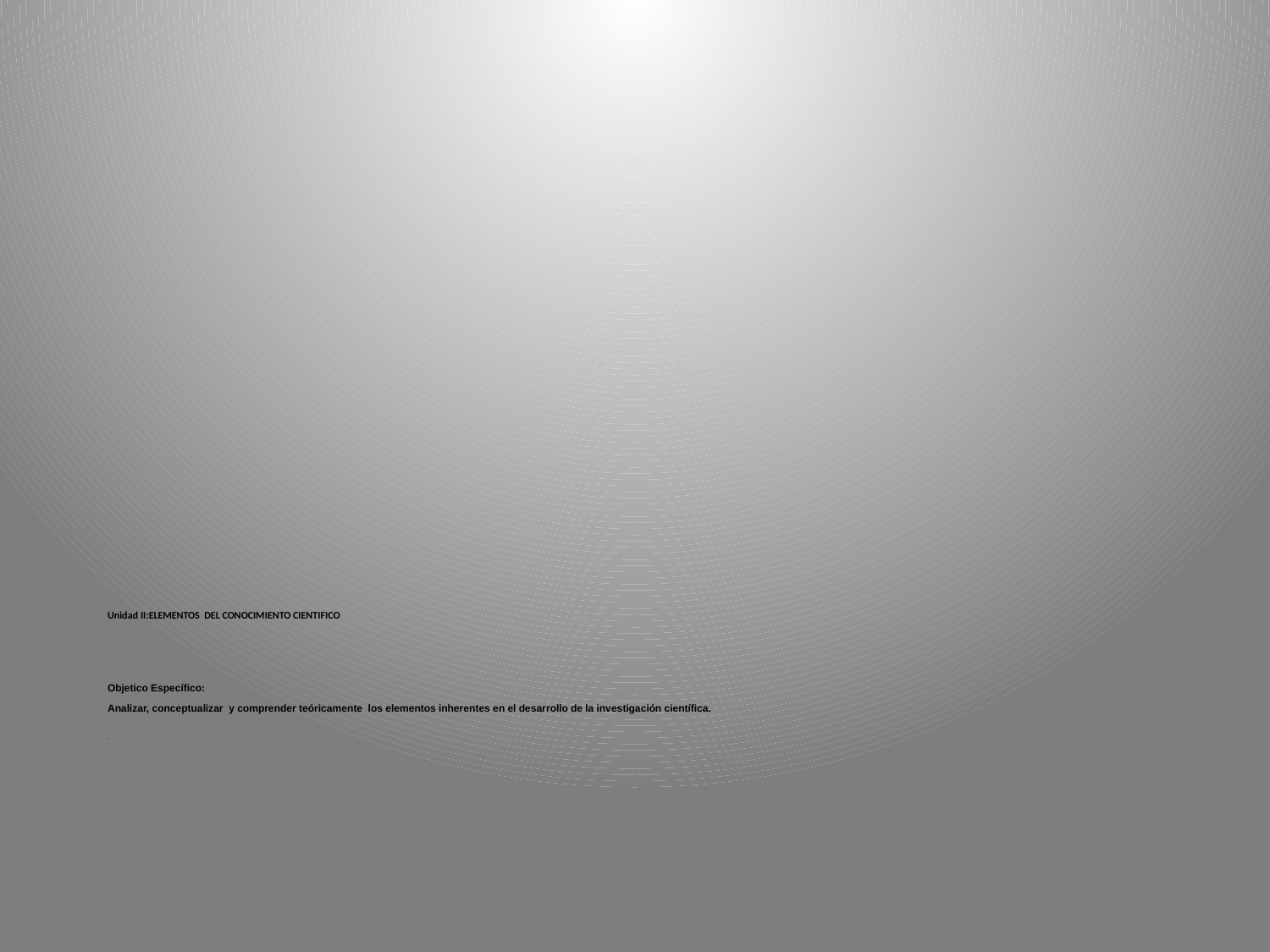

Unidad II:ELEMENTOS  DEL CONOCIMIENTO CIENTIFICO

Objetico Específico:
Analizar, conceptualizar  y comprender teóricamente  los elementos inherentes en el desarrollo de la investigación científica.

..